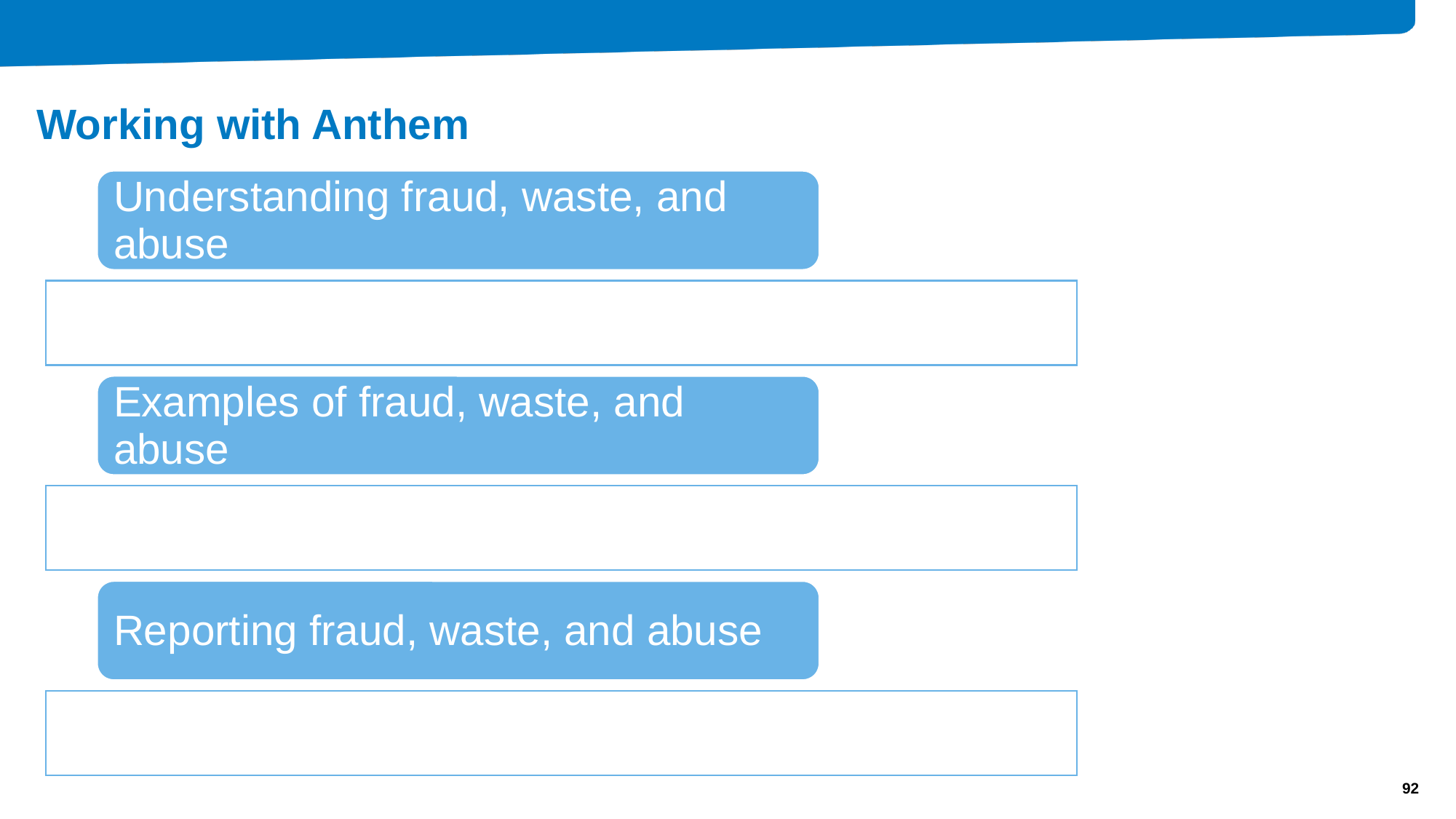

# Working with Anthem
Understanding fraud, waste, and abuse
Examples of fraud, waste, and abuse
Reporting fraud, waste, and abuse
92